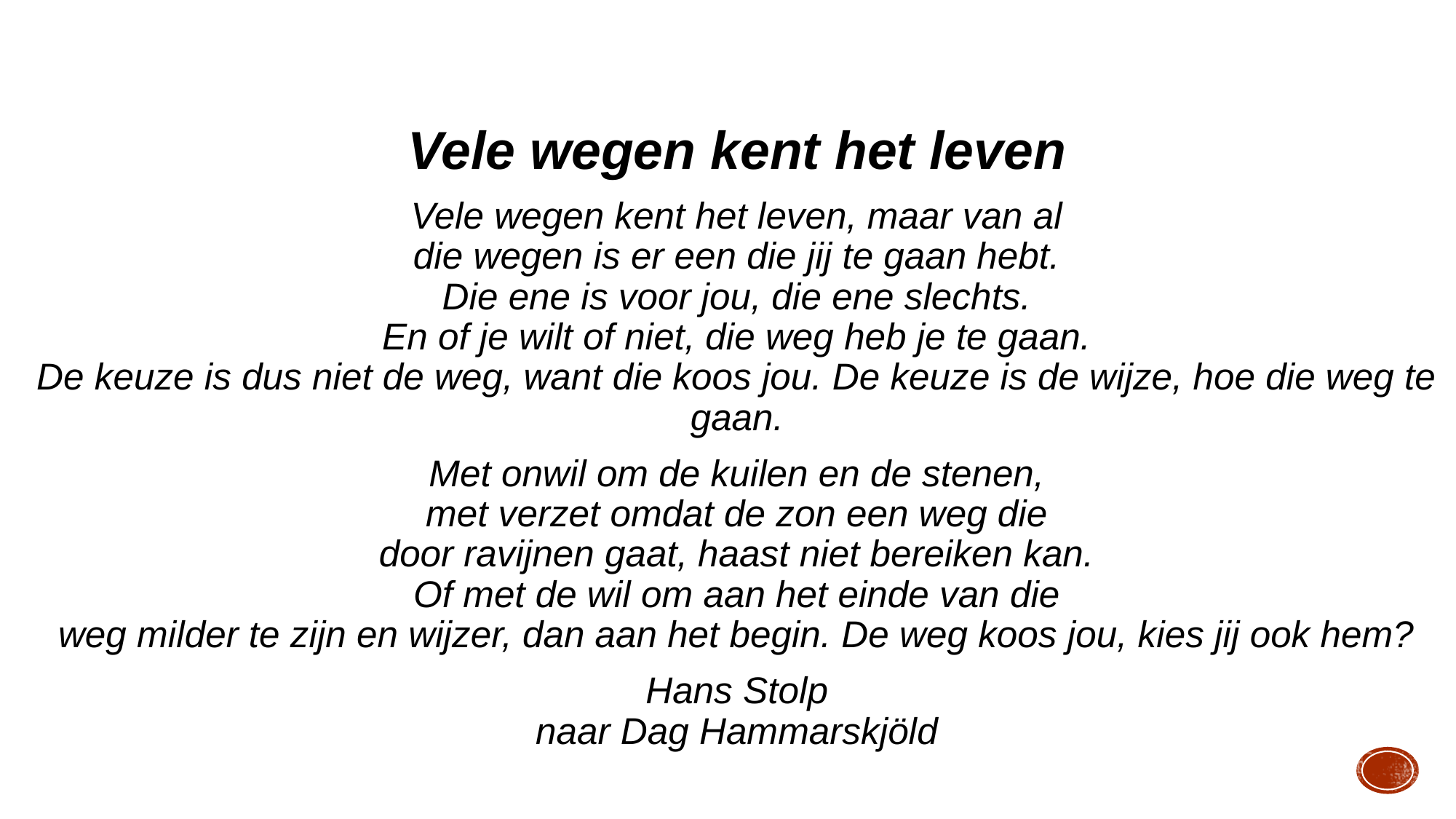

Vele wegen kent het leven
Vele wegen kent het leven, maar van al
die wegen is er een die jij te gaan hebt.
Die ene is voor jou, die ene slechts.
En of je wilt of niet, die weg heb je te gaan.
De keuze is dus niet de weg, want die koos jou. De keuze is de wijze, hoe die weg te gaan.
Met onwil om de kuilen en de stenen,
met verzet omdat de zon een weg die
door ravijnen gaat, haast niet bereiken kan.
Of met de wil om aan het einde van die
weg milder te zijn en wijzer, dan aan het begin. De weg koos jou, kies jij ook hem?
Hans Stolp
naar Dag Hammarskjöld